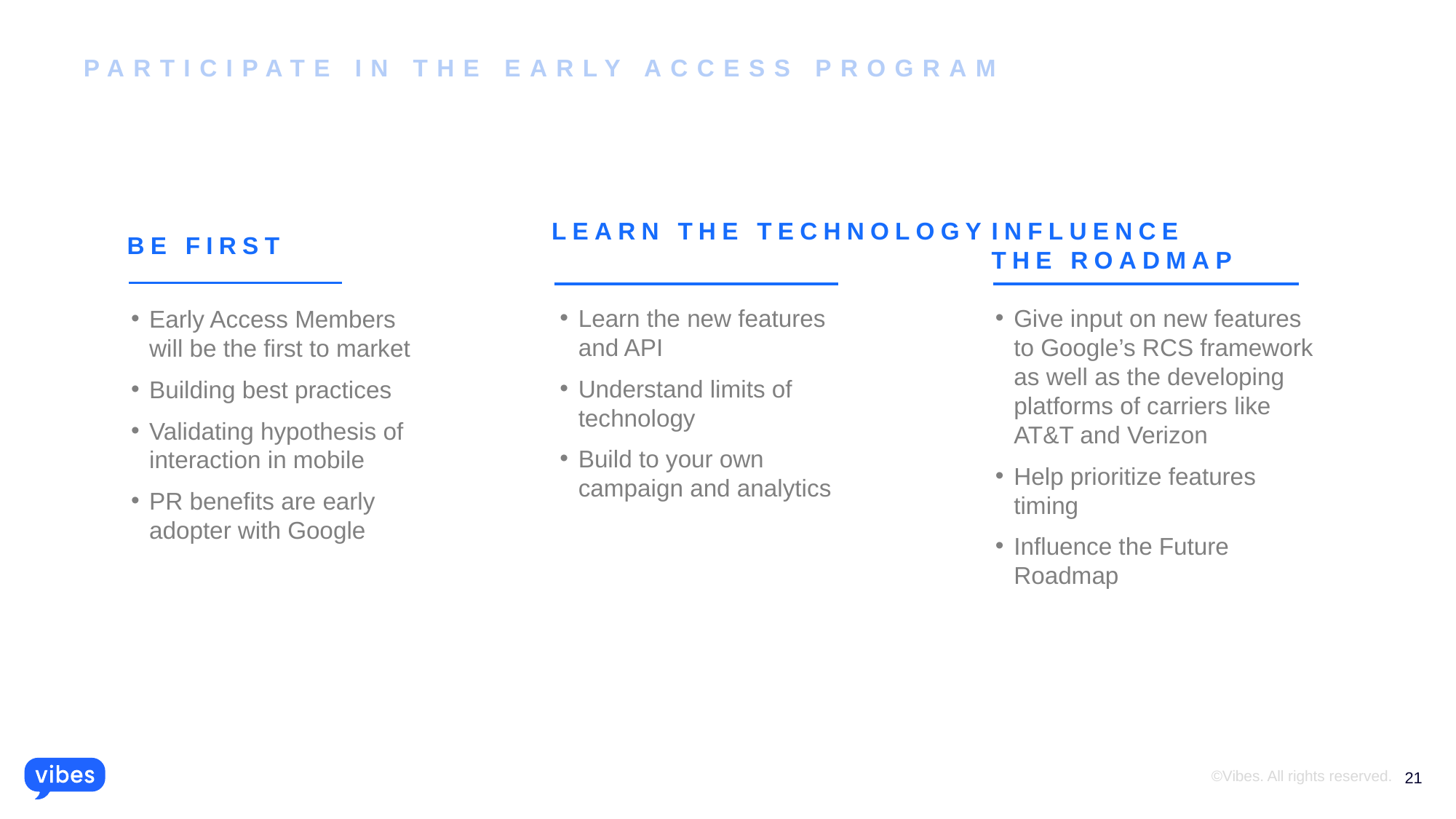

# PARTICIPATE IN THE EARLY ACCESS PROGRAM
LEARN THE TECHNOLOGY
INFLUENCE
THE ROADMAP
BE FIRST
Learn the new features and API
Understand limits of technology
Build to your own campaign and analytics
Give input on new features to Google’s RCS framework as well as the developing platforms of carriers like AT&T and Verizon
Help prioritize features timing
Influence the Future Roadmap
Early Access Members will be the first to market
Building best practices
Validating hypothesis of interaction in mobile
PR benefits are early adopter with Google